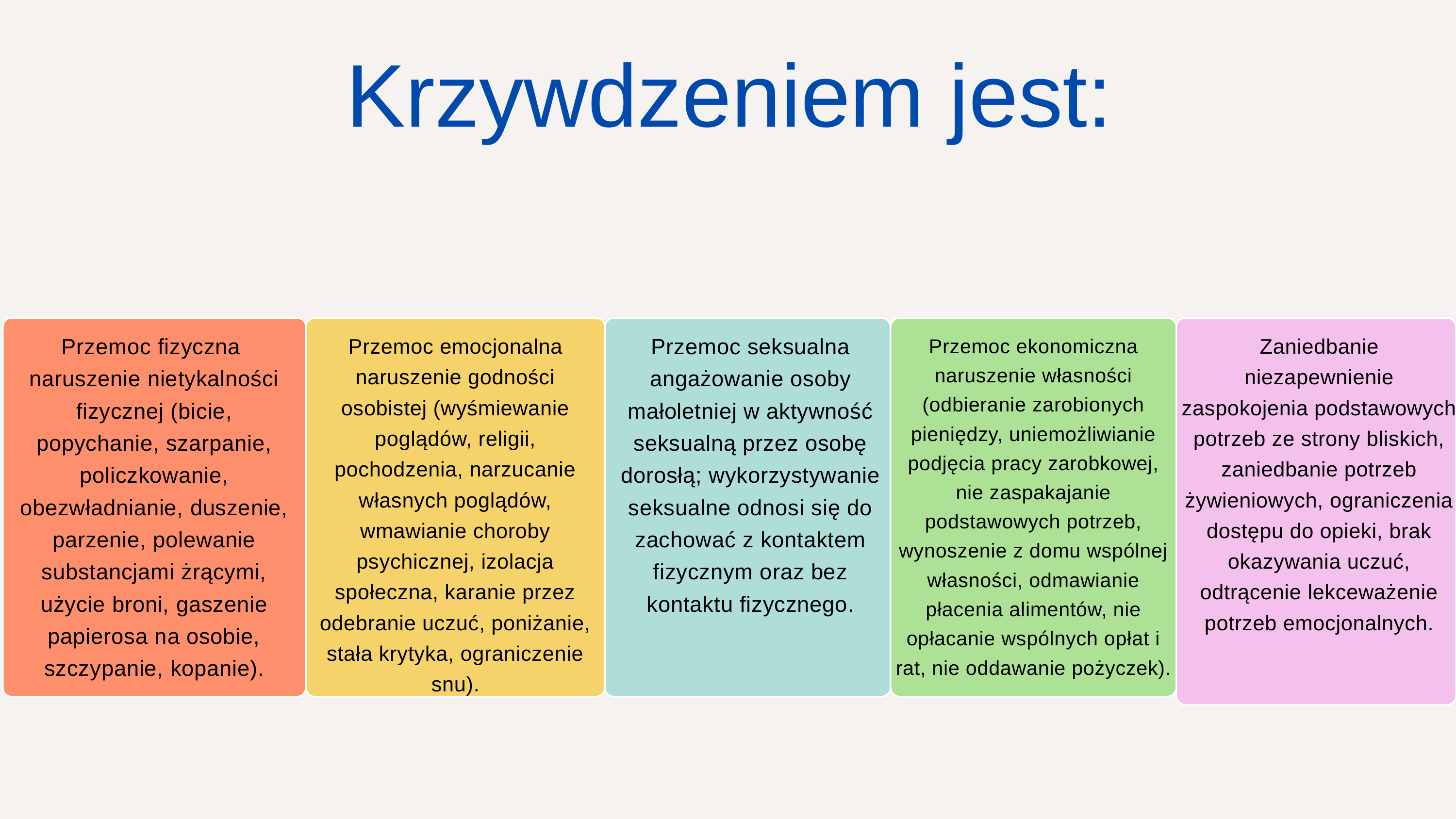

Krzywdzeniem jest:

Przemoc fizyczna
naruszenie nietykalności fizycznej (bicie, popychanie, szarpanie, policzkowanie, obezwładnianie, duszenie, parzenie, polewanie substancjami żrącymi, użycie broni, gaszenie papierosa na osobie, szczypanie, kopanie).
Przemoc seksualna
angażowanie osoby małoletniej w aktywność seksualną przez osobę dorosłą; wykorzystywanie seksualne odnosi się do zachować z kontaktem fizycznym oraz bez kontaktu fizycznego.
Przemoc emocjonalna
naruszenie godności osobistej (wyśmiewanie poglądów, religii, pochodzenia, narzucanie własnych poglądów, wmawianie choroby psychicznej, izolacja społeczna, karanie przez odebranie uczuć, poniżanie, stała krytyka, ograniczenie snu).
Zaniedbanie
niezapewnienie zaspokojenia podstawowych potrzeb ze strony bliskich, zaniedbanie potrzeb żywieniowych, ograniczenia dostępu do opieki, brak okazywania uczuć, odtrącenie lekceważenie potrzeb emocjonalnych.

Przemoc ekonomiczna
naruszenie własności (odbieranie zarobionych pieniędzy, uniemożliwianie podjęcia pracy zarobkowej, nie zaspakajanie podstawowych potrzeb, wynoszenie z domu wspólnej własności, odmawianie płacenia alimentów, nie opłacanie wspólnych opłat i rat, nie oddawanie pożyczek).